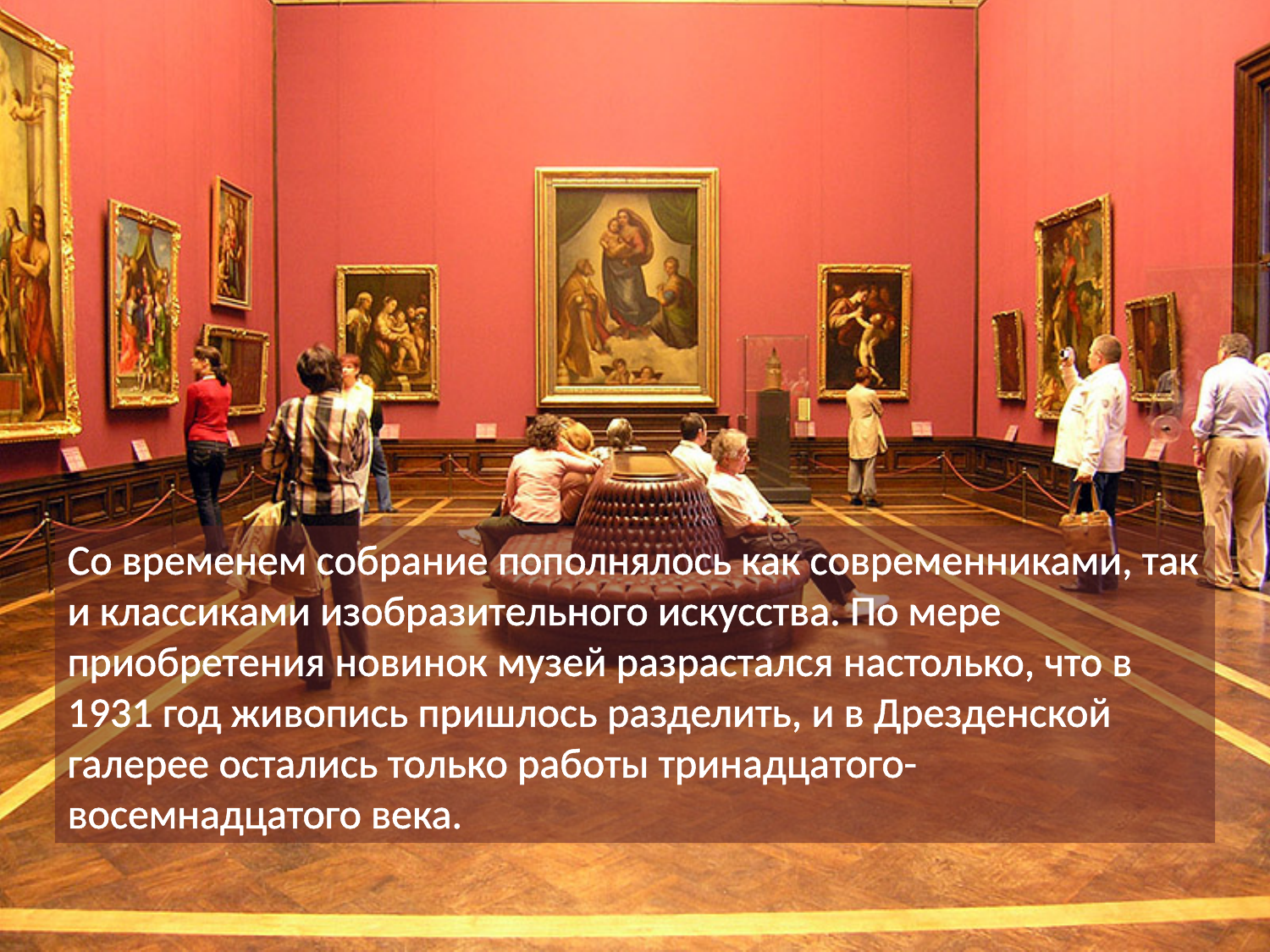

Со временем собрание пополнялось как современниками, так и классиками изобразительного искусства. По мере приобретения новинок музей разрастался настолько, что в 1931 год живопись пришлось разделить, и в Дрезденской галерее остались только работы тринадцатого-восемнадцатого века.